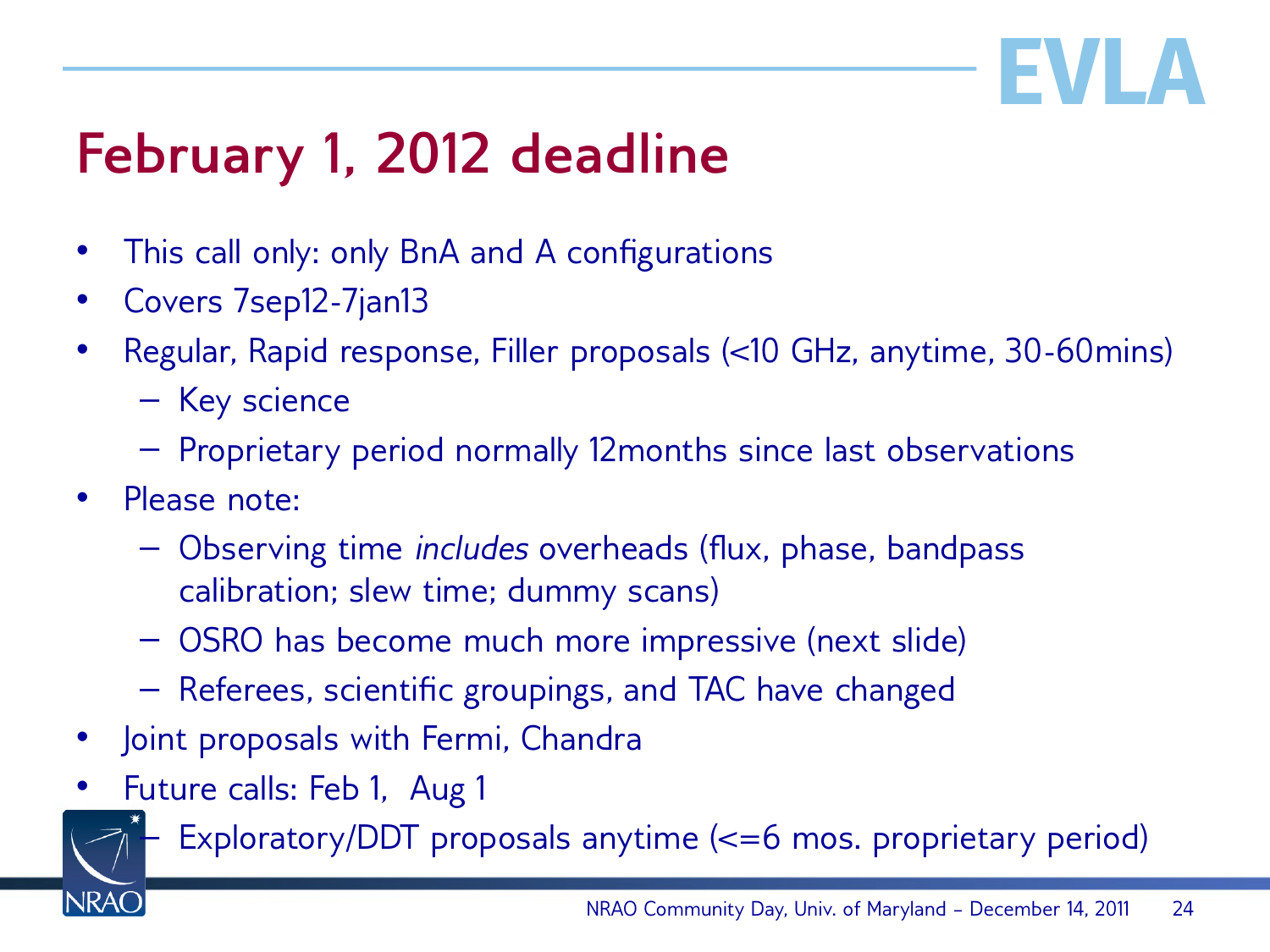

# February 1, 2012 deadline
This call only: only BnA and A configurations
Covers 7sep12-7jan13
Regular, Rapid response, Filler proposals (<10 GHz, anytime, 30-60mins)
Key science
Proprietary period normally 12months since last observations
Please note:
Observing time includes overheads (flux, phase, bandpass calibration; slew time; dummy scans)
OSRO has become much more impressive (next slide)
Referees, scientific groupings, and TAC have changed
Joint proposals with Fermi, Chandra
Future calls: Feb 1,  Aug 1
Exploratory/DDT proposals anytime (<=6 mos. proprietary period)
NRAO Community Day, Univ. of Maryland – December 14, 2011
24